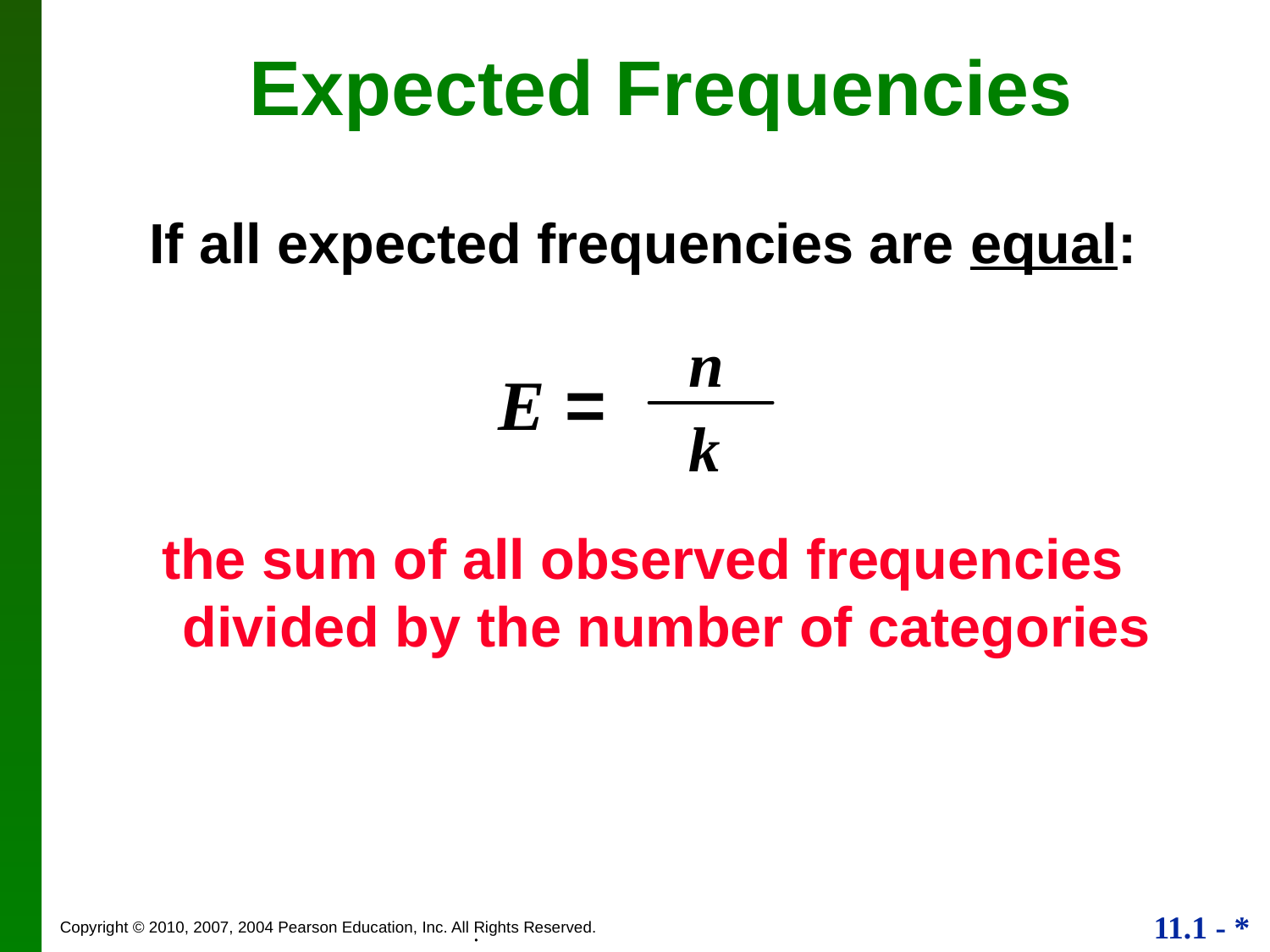

# Expected Frequencies
If all expected frequencies are equal:

the sum of all observed frequencies divided by the number of categories
n
E =
k
.
.